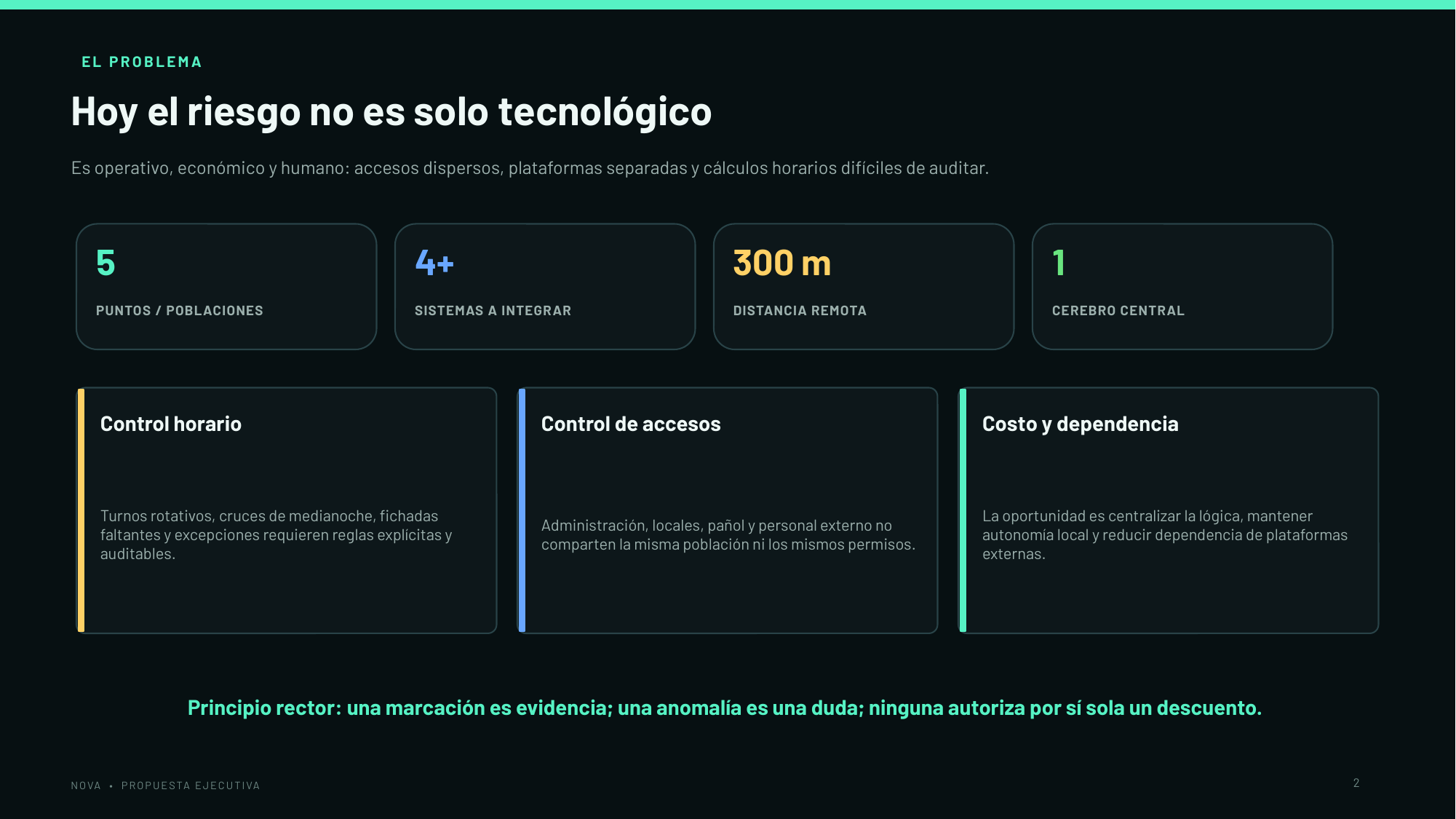

EL PROBLEMA
Hoy el riesgo no es solo tecnológico
Es operativo, económico y humano: accesos dispersos, plataformas separadas y cálculos horarios difíciles de auditar.

5
4+
300 m
1
PUNTOS / POBLACIONES
SISTEMAS A INTEGRAR
DISTANCIA REMOTA
CEREBRO CENTRAL

Control horario
Control de accesos
Costo y dependencia
Turnos rotativos, cruces de medianoche, fichadas faltantes y excepciones requieren reglas explícitas y auditables.
Administración, locales, pañol y personal externo no comparten la misma población ni los mismos permisos.
La oportunidad es centralizar la lógica, mantener autonomía local y reducir dependencia de plataformas externas.
Principio rector: una marcación es evidencia; una anomalía es una duda; ninguna autoriza por sí sola un descuento.
2